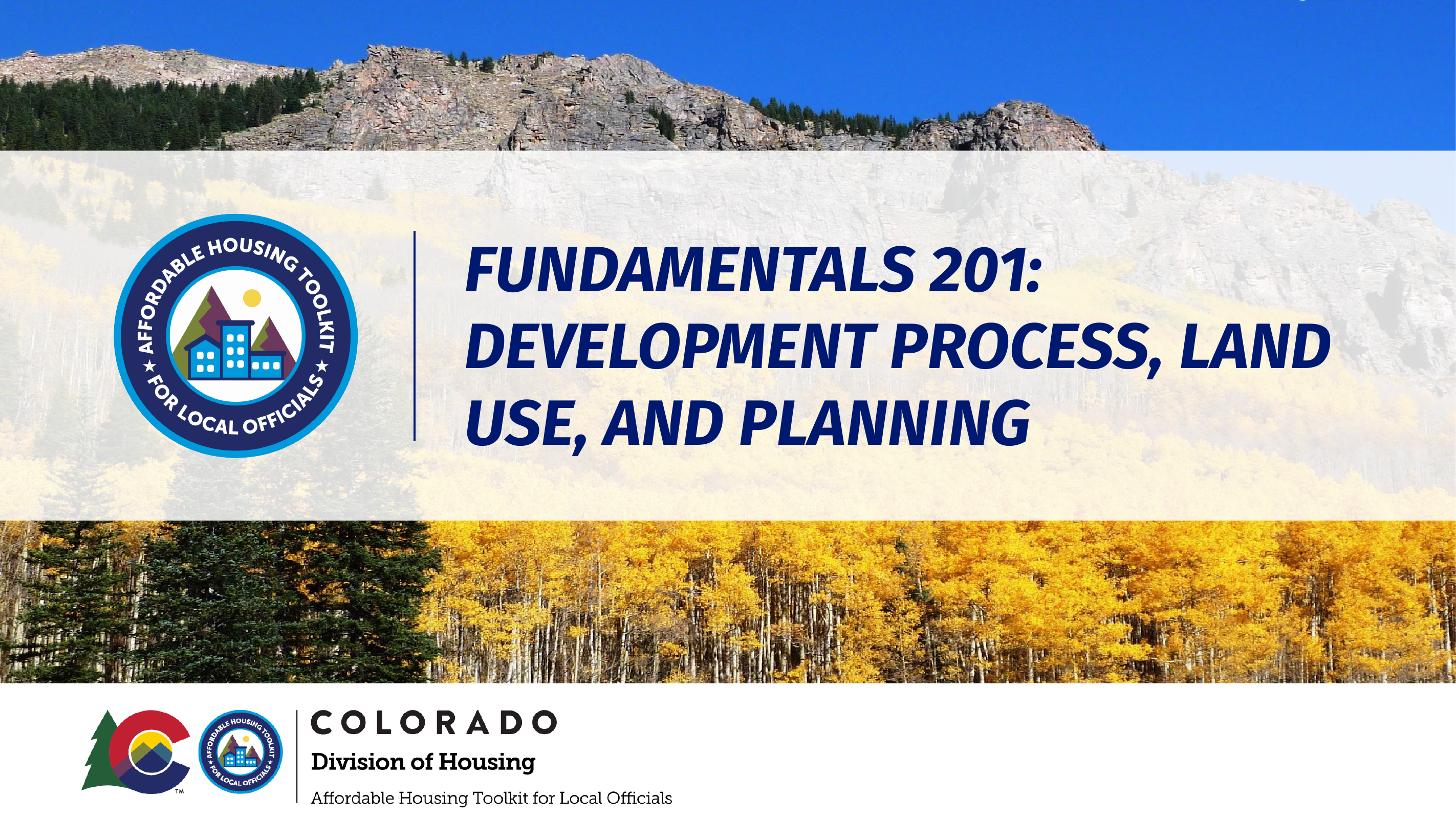

# FUNDAMENTALS 201: DEVELOPMENT PROCESS, LAND USE, AND PLANNING